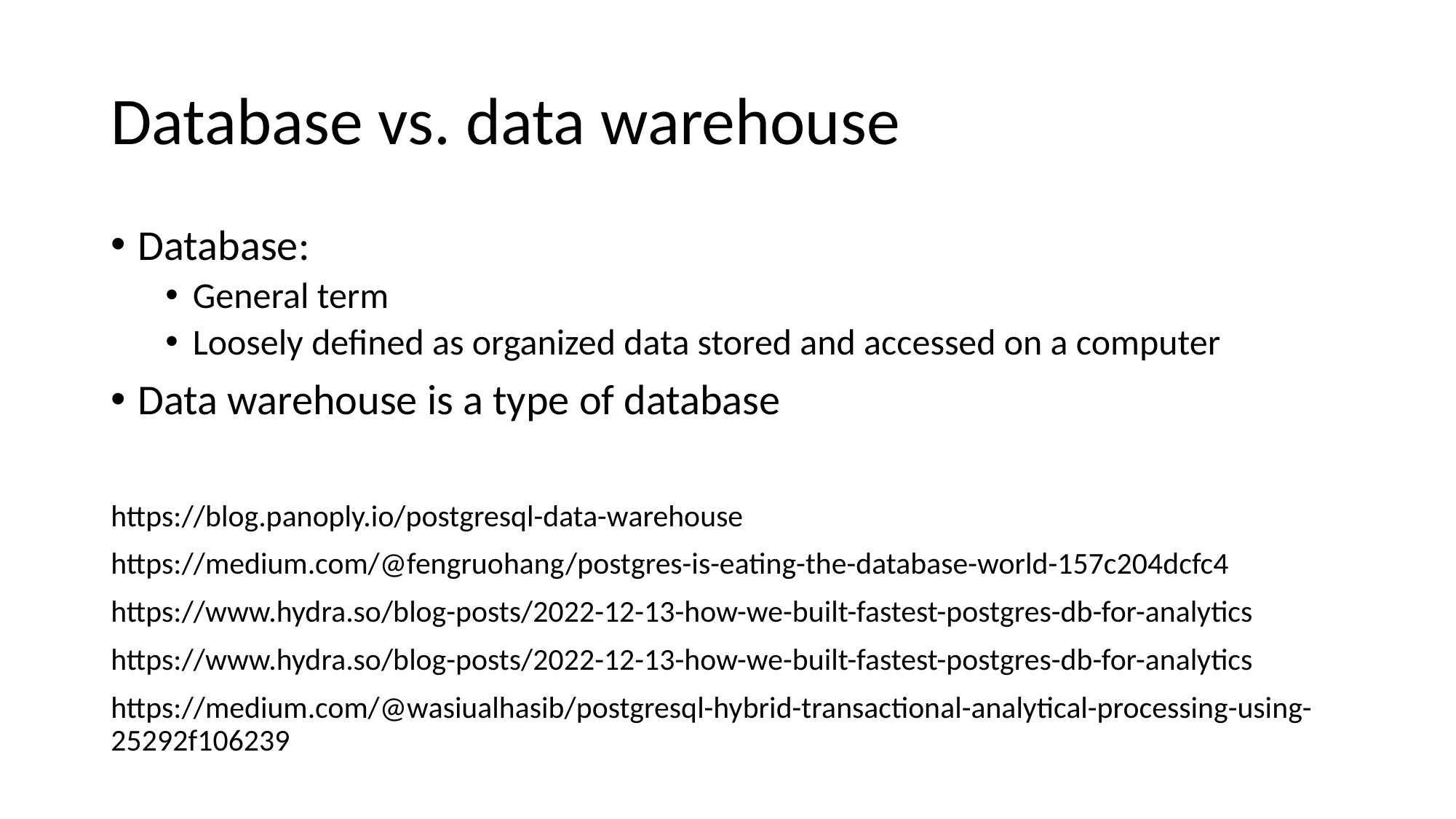

# Database vs. data warehouse
Database:
General term
Loosely defined as organized data stored and accessed on a computer
Data warehouse is a type of database

https://blog.panoply.io/postgresql-data-warehouse
https://medium.com/@fengruohang/postgres-is-eating-the-database-world-157c204dcfc4
https://www.hydra.so/blog-posts/2022-12-13-how-we-built-fastest-postgres-db-for-analytics
https://www.hydra.so/blog-posts/2022-12-13-how-we-built-fastest-postgres-db-for-analytics
https://medium.com/@wasiualhasib/postgresql-hybrid-transactional-analytical-processing-using-25292f106239